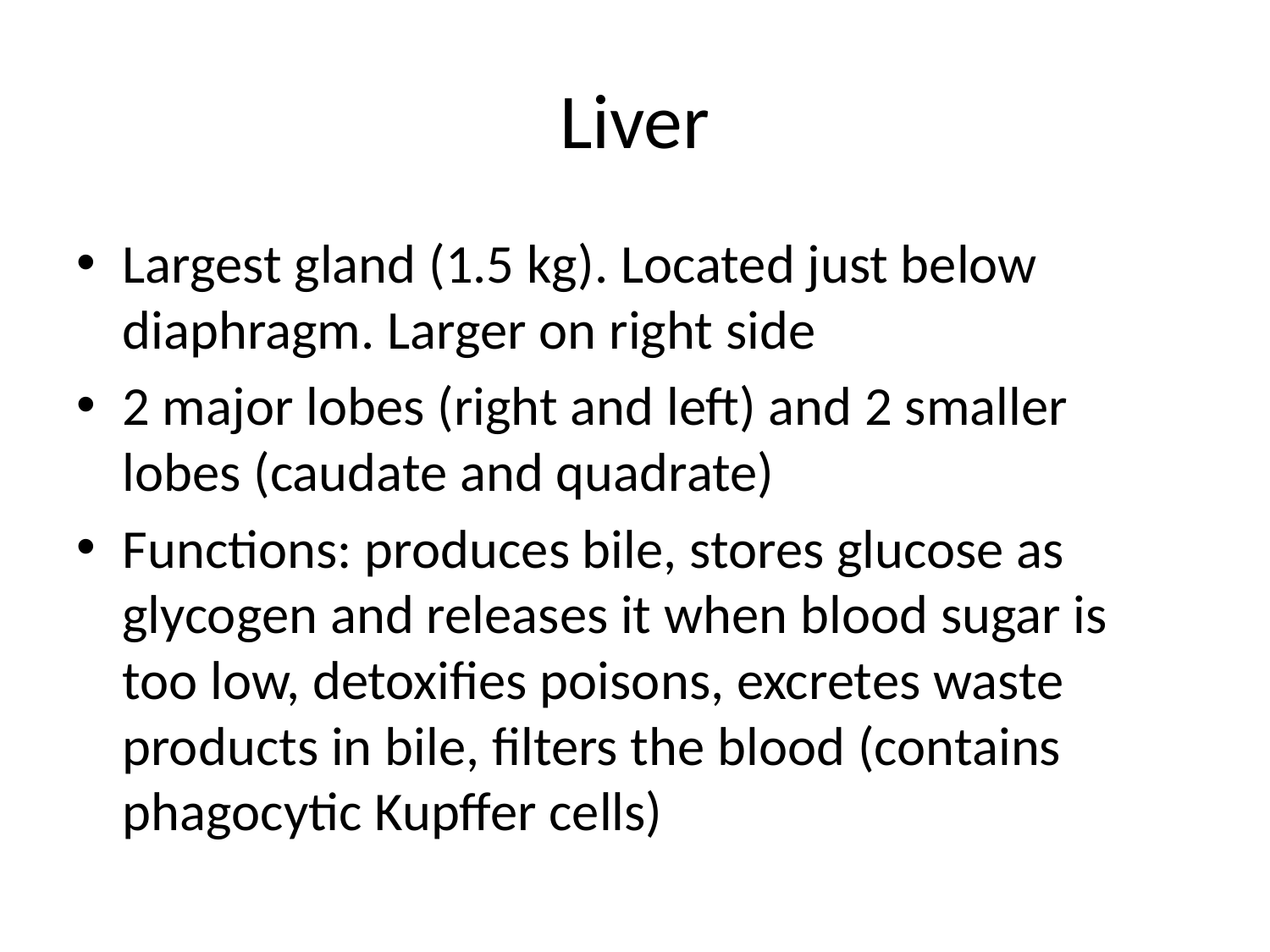

# Liver
Largest gland (1.5 kg). Located just below diaphragm. Larger on right side
2 major lobes (right and left) and 2 smaller lobes (caudate and quadrate)
Functions: produces bile, stores glucose as glycogen and releases it when blood sugar is too low, detoxifies poisons, excretes waste products in bile, filters the blood (contains phagocytic Kupffer cells)